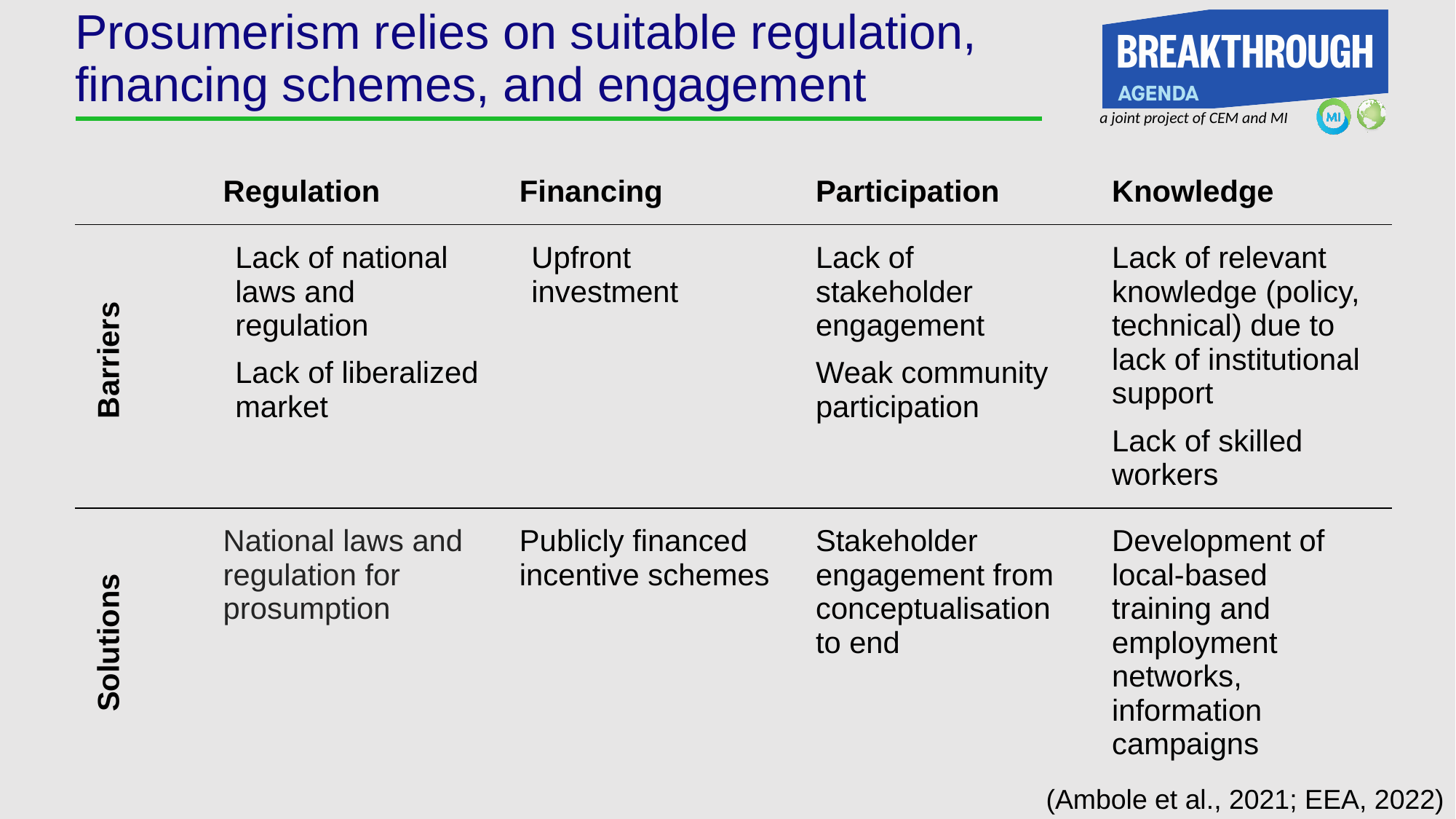

# Prosumerism relies on suitable regulation, financing schemes, and engagement
|  | Regulation | Financing | Participation | Knowledge |
| --- | --- | --- | --- | --- |
| Barriers | Lack of national laws and regulation Lack of liberalized market | Upfront investment | Lack of stakeholder engagement Weak community participation | Lack of relevant knowledge (policy, technical) due to lack of institutional support Lack of skilled workers |
| Solutions | National laws and regulation for prosumption | Publicly financed incentive schemes | Stakeholder engagement from conceptualisation to end | Development of local-based training and employment networks, information campaigns |
(Ambole et al., 2021; EEA, 2022)